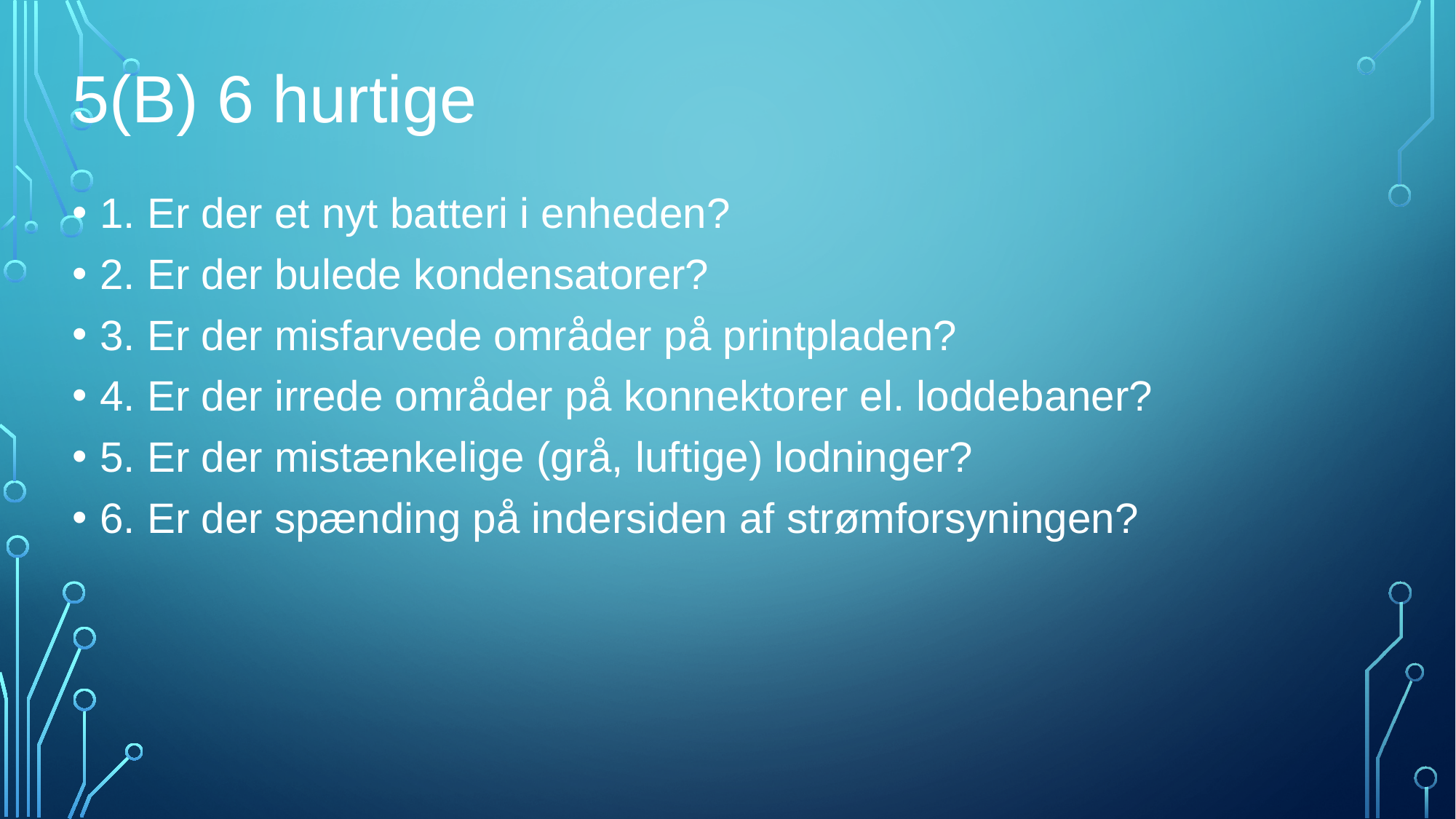

# 5(B) 6 hurtige
1. Er der et nyt batteri i enheden?
2. Er der bulede kondensatorer?
3. Er der misfarvede områder på printpladen?
4. Er der irrede områder på konnektorer el. loddebaner?
5. Er der mistænkelige (grå, luftige) lodninger?
6. Er der spænding på indersiden af strømforsyningen?